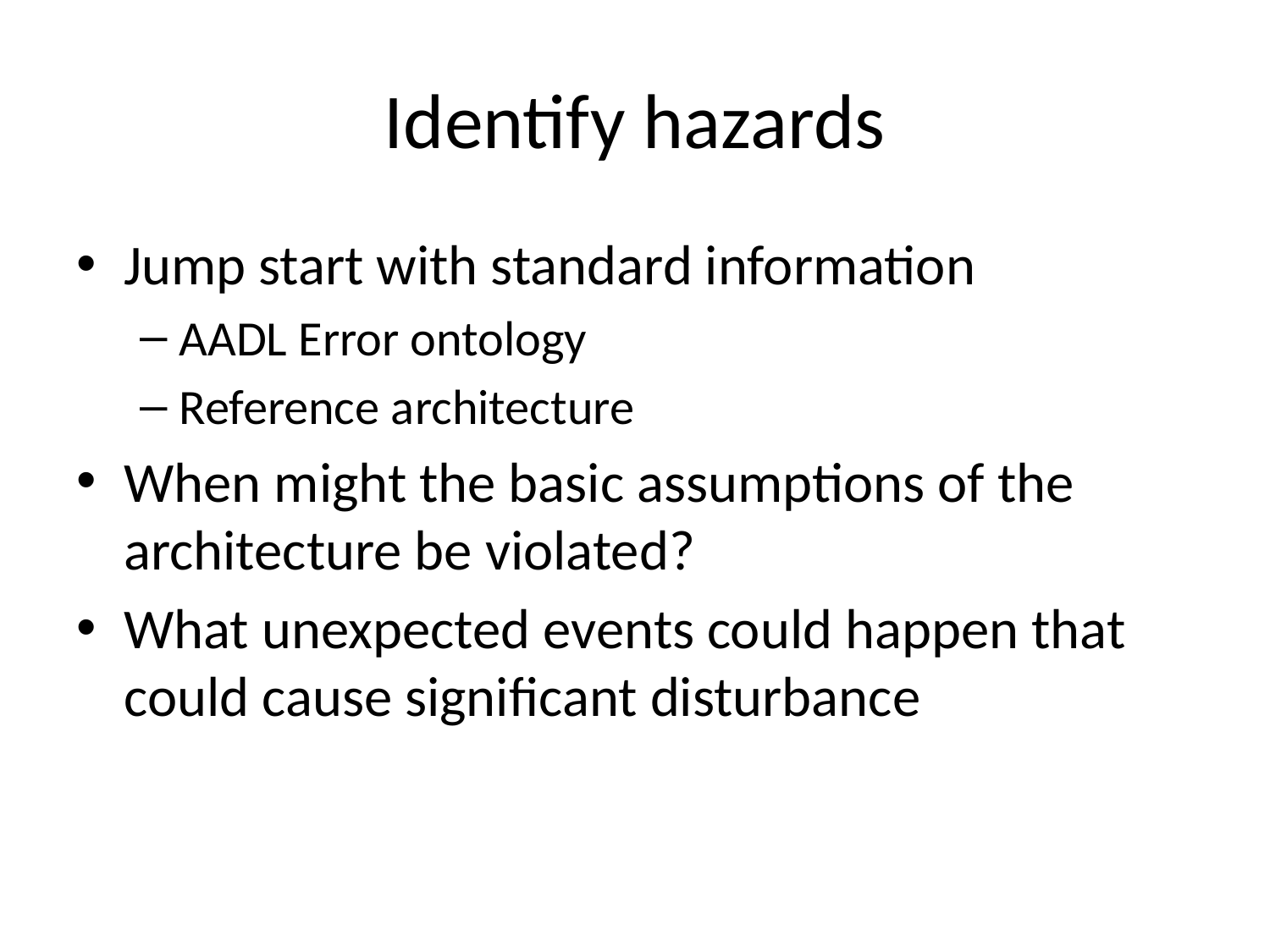

# Identify hazards
Jump start with standard information
AADL Error ontology
Reference architecture
When might the basic assumptions of the architecture be violated?
What unexpected events could happen that could cause significant disturbance